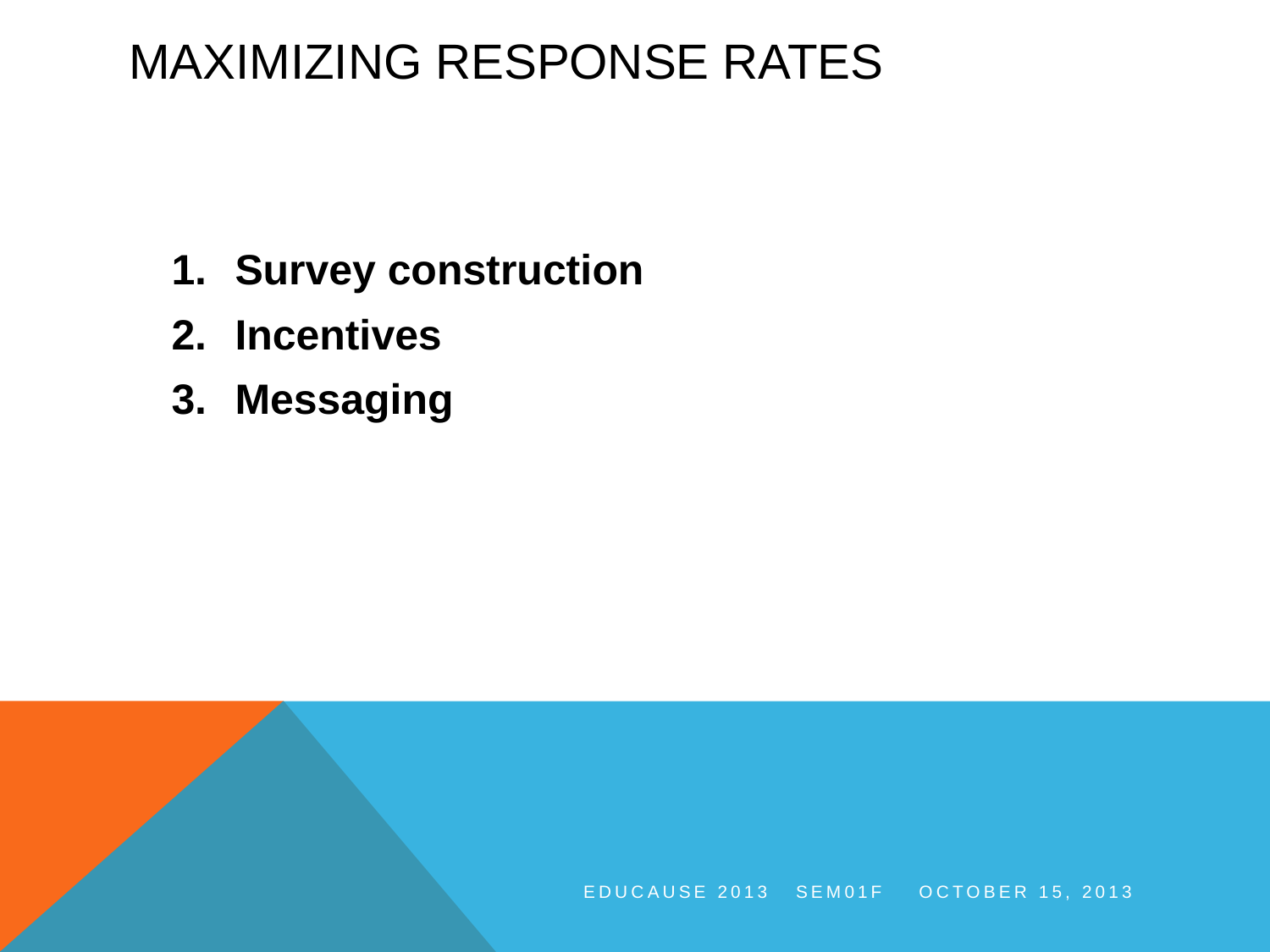

# Maximizing response rates

Survey construction
Incentives
Messaging

EDUCAUSE 2013   SEM01F    October 15, 2013